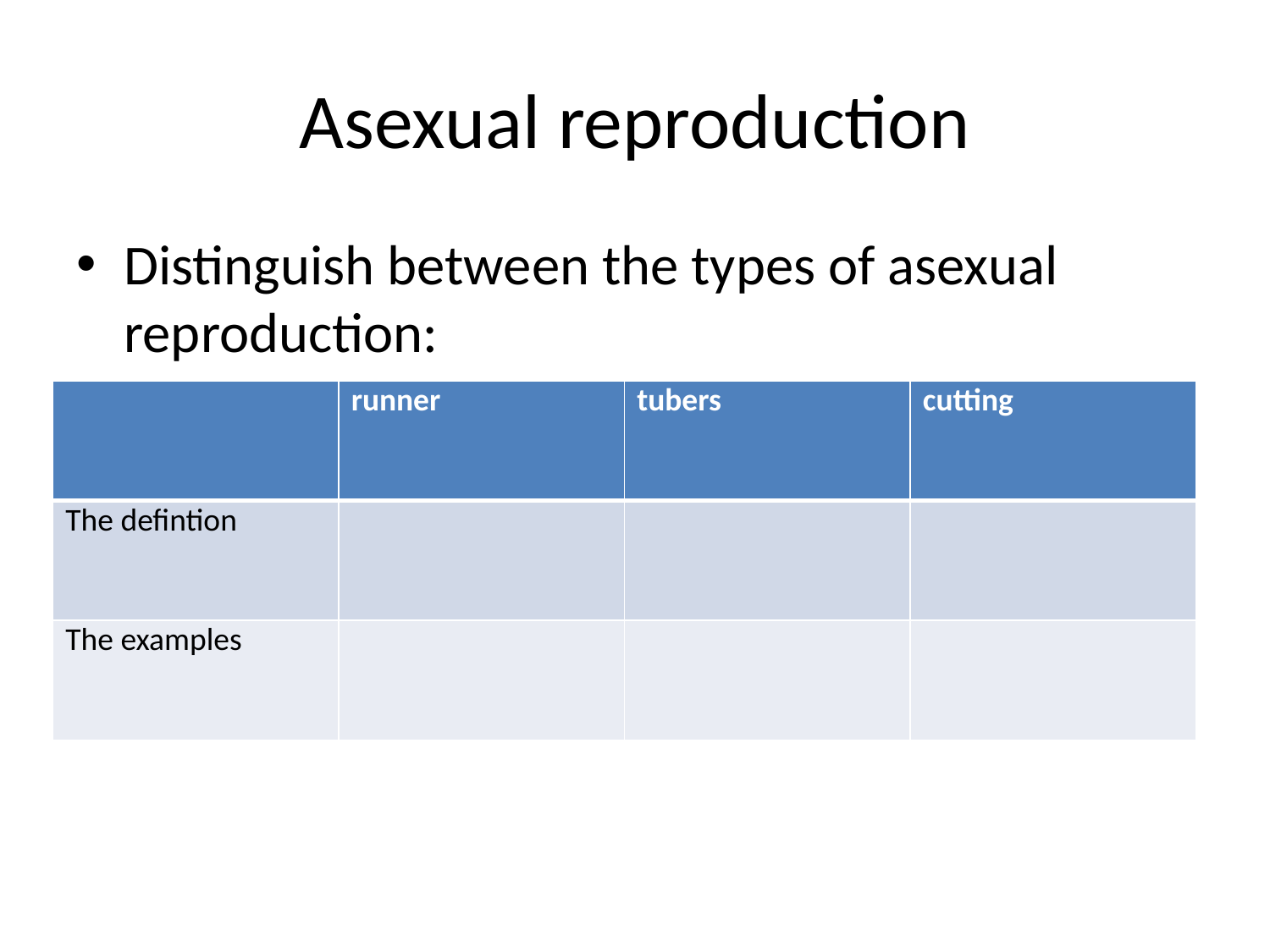

# Asexual reproduction
Distinguish between the types of asexual reproduction:
|  | runner | tubers | cutting |
| --- | --- | --- | --- |
| The defintion |  |  |  |
| The examples |  |  |  |